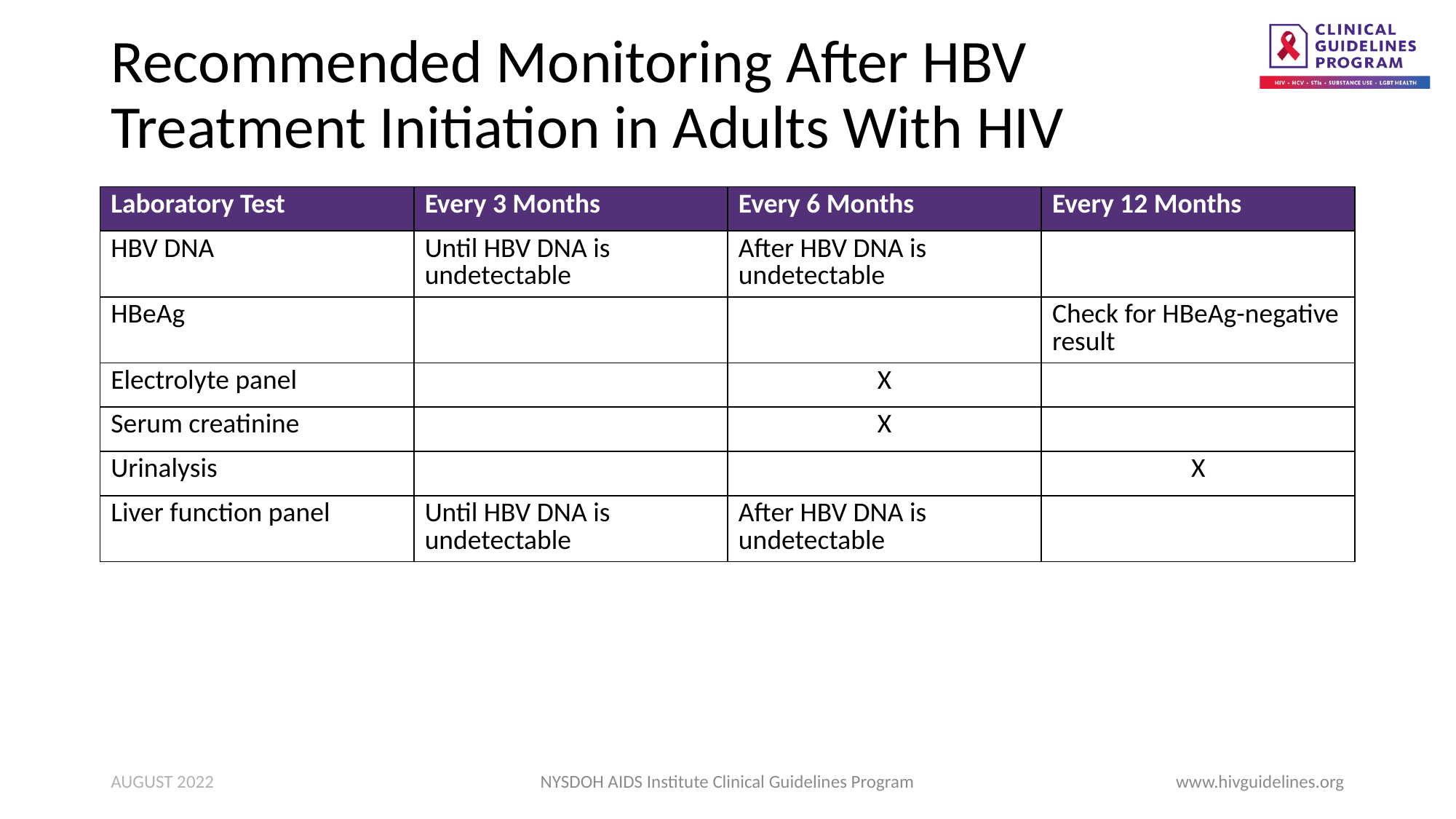

# Recommended Monitoring After HBV Treatment Initiation in Adults With HIV
| Laboratory Test | Every 3 Months | Every 6 Months | Every 12 Months |
| --- | --- | --- | --- |
| HBV DNA | Until HBV DNA is undetectable | After HBV DNA is undetectable |  |
| HBeAg |  |  | Check for HBeAg-negative result |
| Electrolyte panel |  | X |  |
| Serum creatinine |  | X |  |
| Urinalysis |  |  | X |
| Liver function panel | Until HBV DNA is undetectable | After HBV DNA is undetectable |  |
AUGUST 2022
NYSDOH AIDS Institute Clinical Guidelines Program
www.hivguidelines.org